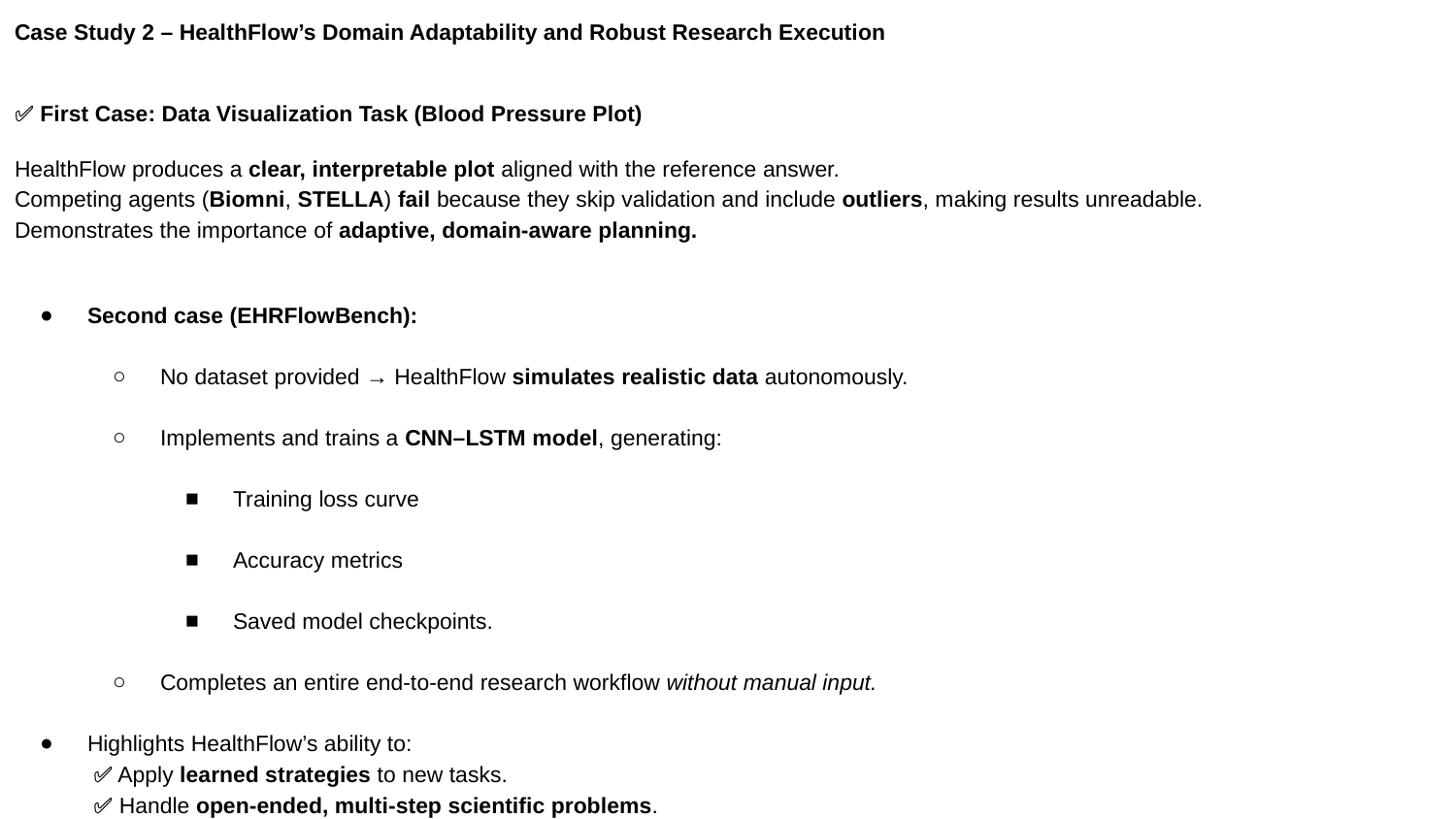

Case Study 2 – HealthFlow’s Domain Adaptability and Robust Research Execution
✅ First Case: Data Visualization Task (Blood Pressure Plot)
HealthFlow produces a clear, interpretable plot aligned with the reference answer.
Competing agents (Biomni, STELLA) fail because they skip validation and include outliers, making results unreadable.
Demonstrates the importance of adaptive, domain-aware planning.
Second case (EHRFlowBench):
No dataset provided → HealthFlow simulates realistic data autonomously.
Implements and trains a CNN–LSTM model, generating:
Training loss curve
Accuracy metrics
Saved model checkpoints.
Completes an entire end-to-end research workflow without manual input.
Highlights HealthFlow’s ability to:
 ✅ Apply learned strategies to new tasks.
 ✅ Handle open-ended, multi-step scientific problems.
 ✅ Adapt to domain-specific contexts intelligently.